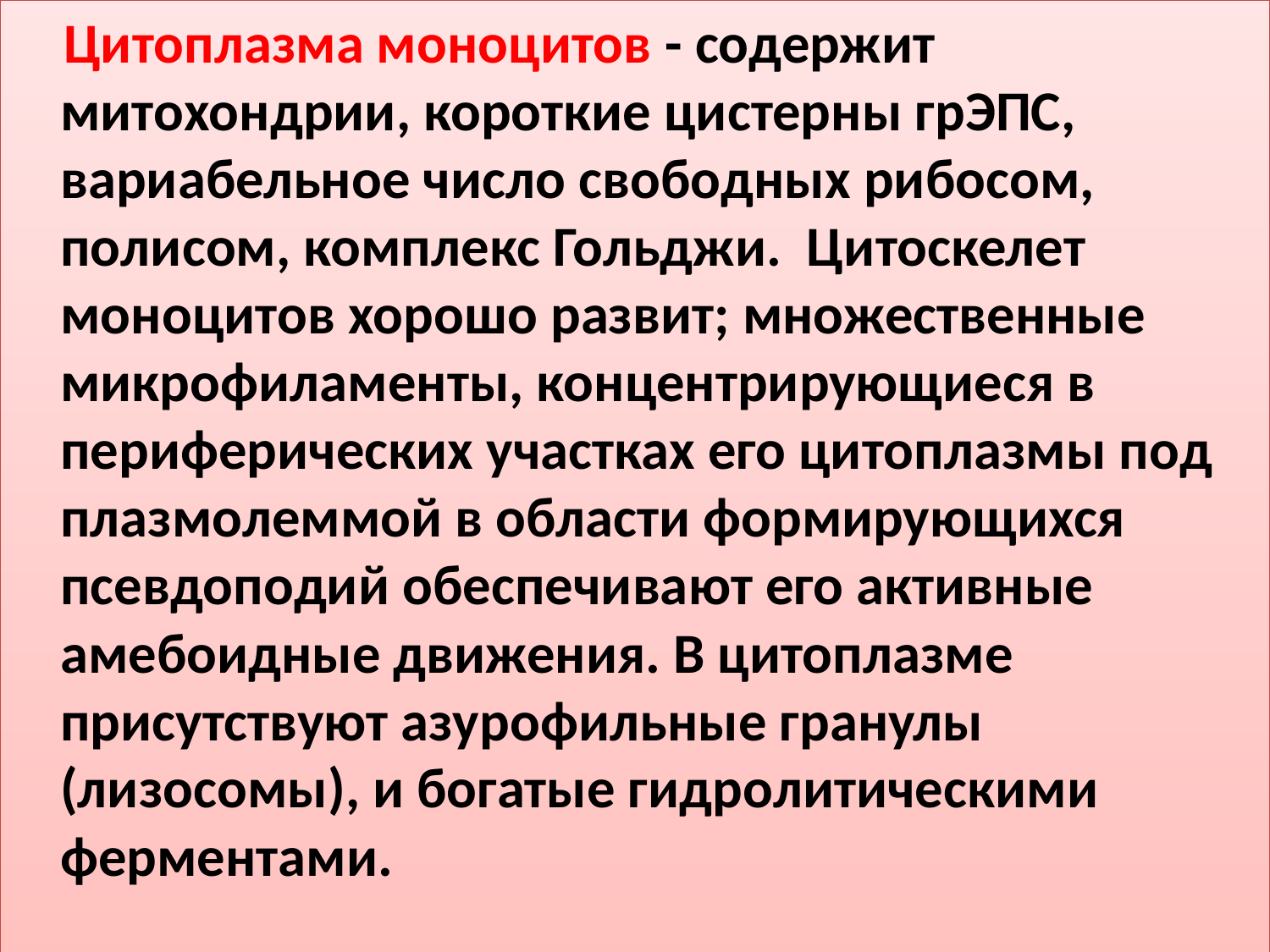

Цитоплазма моноцитов - содержит митохондрии, короткие цистерны грЭПС, вариабельное число свободных рибосом, полисом, комплекс Гольджи.  Цитоскелет моноцитов хорошо развит; множественные микрофиламенты, концентрирующиеся в периферических участках его цитоплазмы под плазмолеммой в области формирующихся псевдоподий обеспечивают его активные амебоидные движения. В цитоплазме присутствуют азурофильные гранулы (лизосомы), и богатые гидролитическими ферментами.